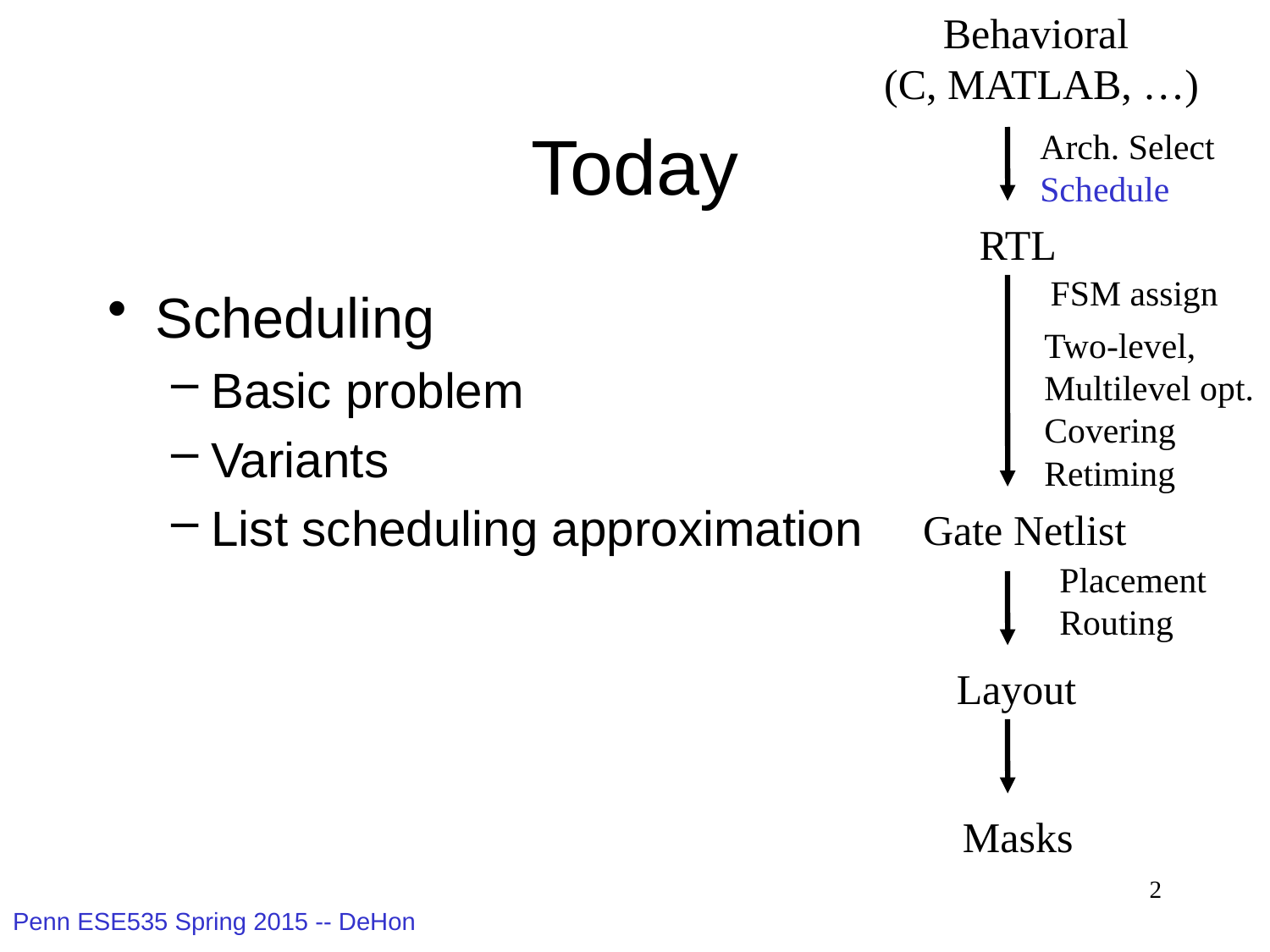

Behavioral
(C, MATLAB, …)
Arch. Select
Schedule

RTL
FSM assign

Two-level,
Multilevel opt.
Covering
Retiming
Gate Netlist
Placement
Routing

Layout

Masks
# Today
Scheduling
Basic problem
Variants
List scheduling approximation

2
Penn ESE535 Spring 2015 -- DeHon